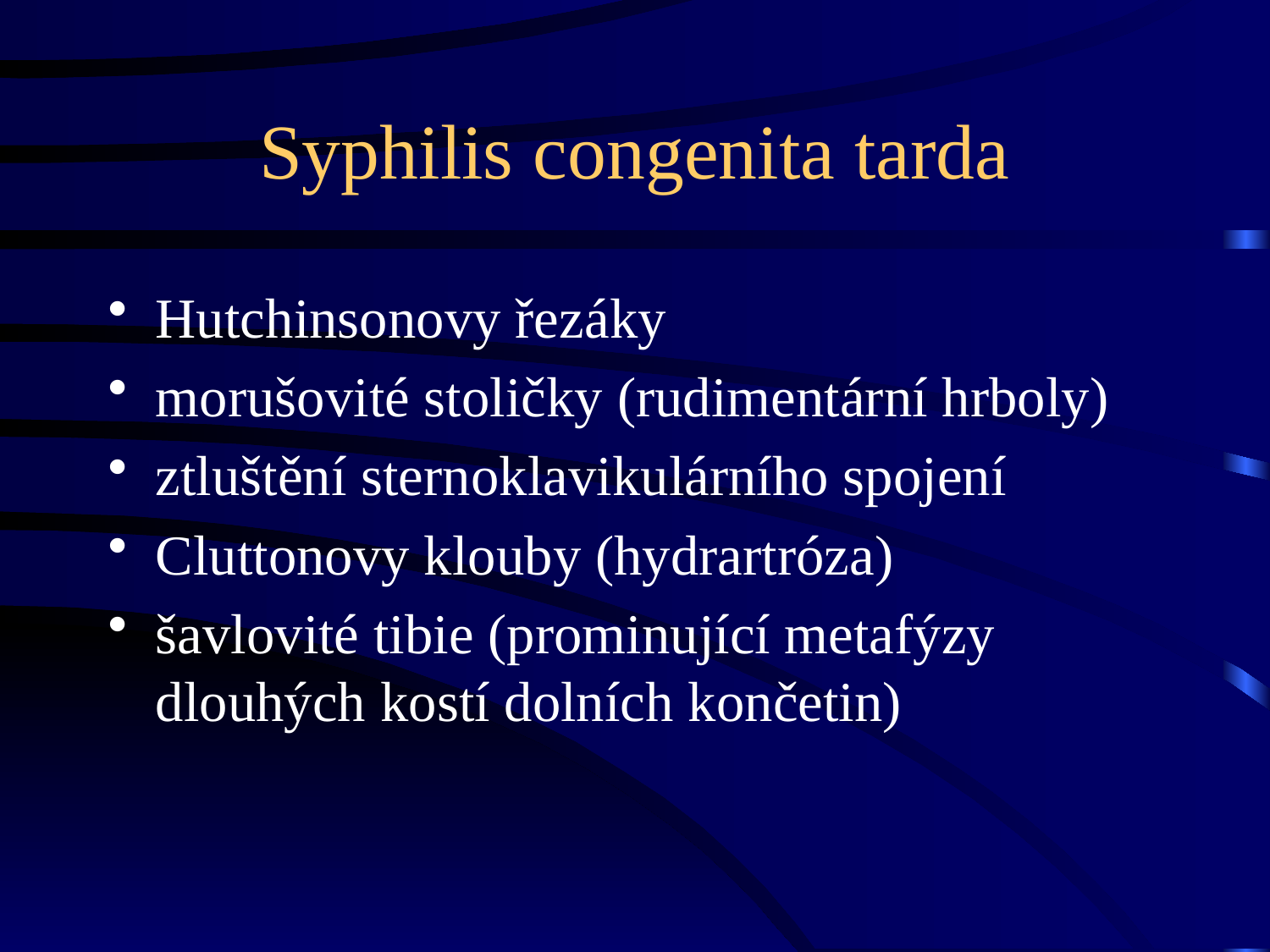

# Syphilis congenita tarda
Hutchinsonovy řezáky
morušovité stoličky (rudimentární hrboly)
ztluštění sternoklavikulárního spojení
Cluttonovy klouby (hydrartróza)
šavlovité tibie (prominující metafýzy dlouhých kostí dolních končetin)